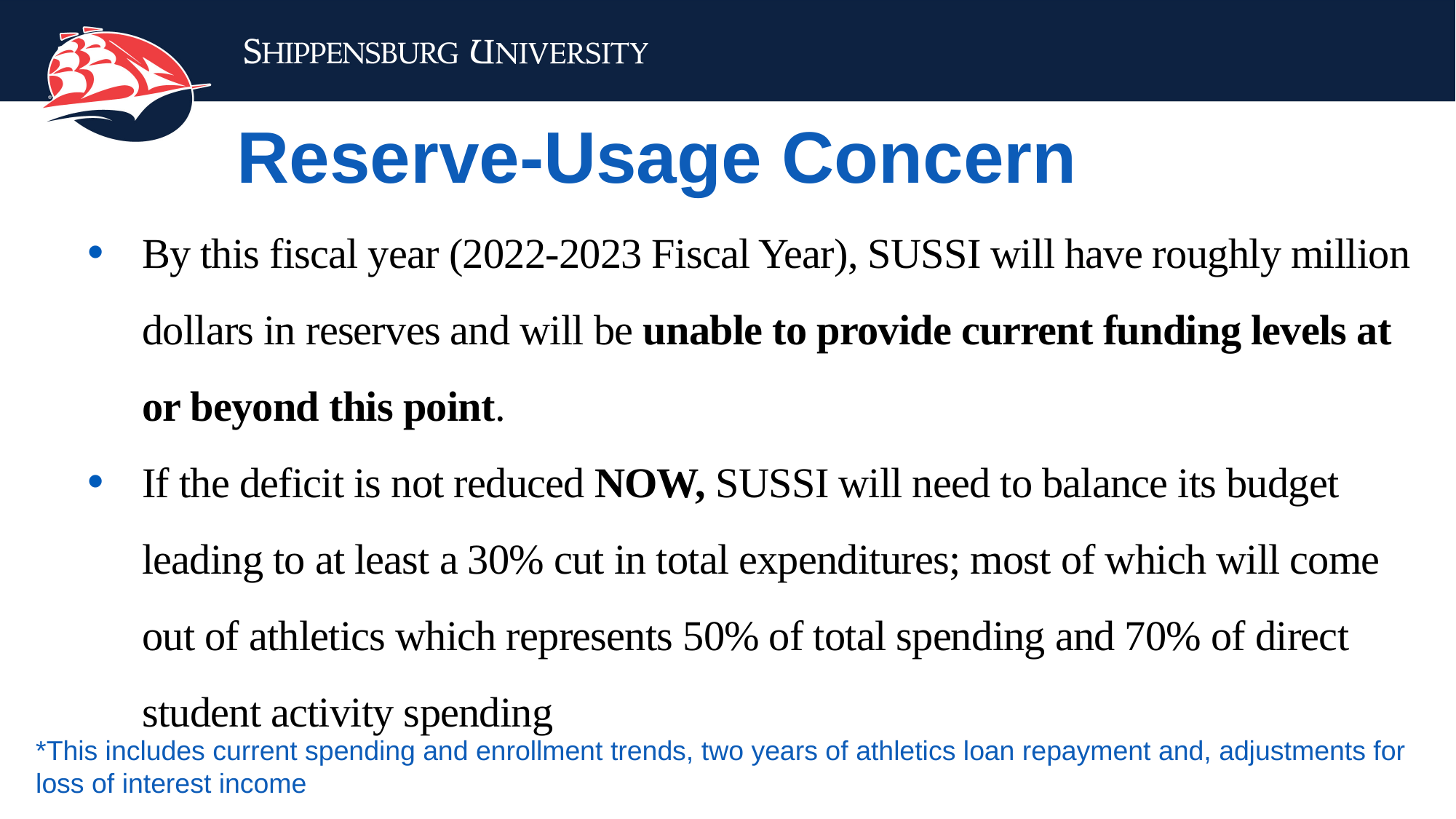

Reserve-Usage Concern
By this fiscal year (2022-2023 Fiscal Year), SUSSI will have roughly million dollars in reserves and will be unable to provide current funding levels at or beyond this point.
If the deficit is not reduced NOW, SUSSI will need to balance its budget leading to at least a 30% cut in total expenditures; most of which will come out of athletics which represents 50% of total spending and 70% of direct student activity spending

*This includes current spending and enrollment trends, two years of athletics loan repayment and, adjustments for loss of interest income